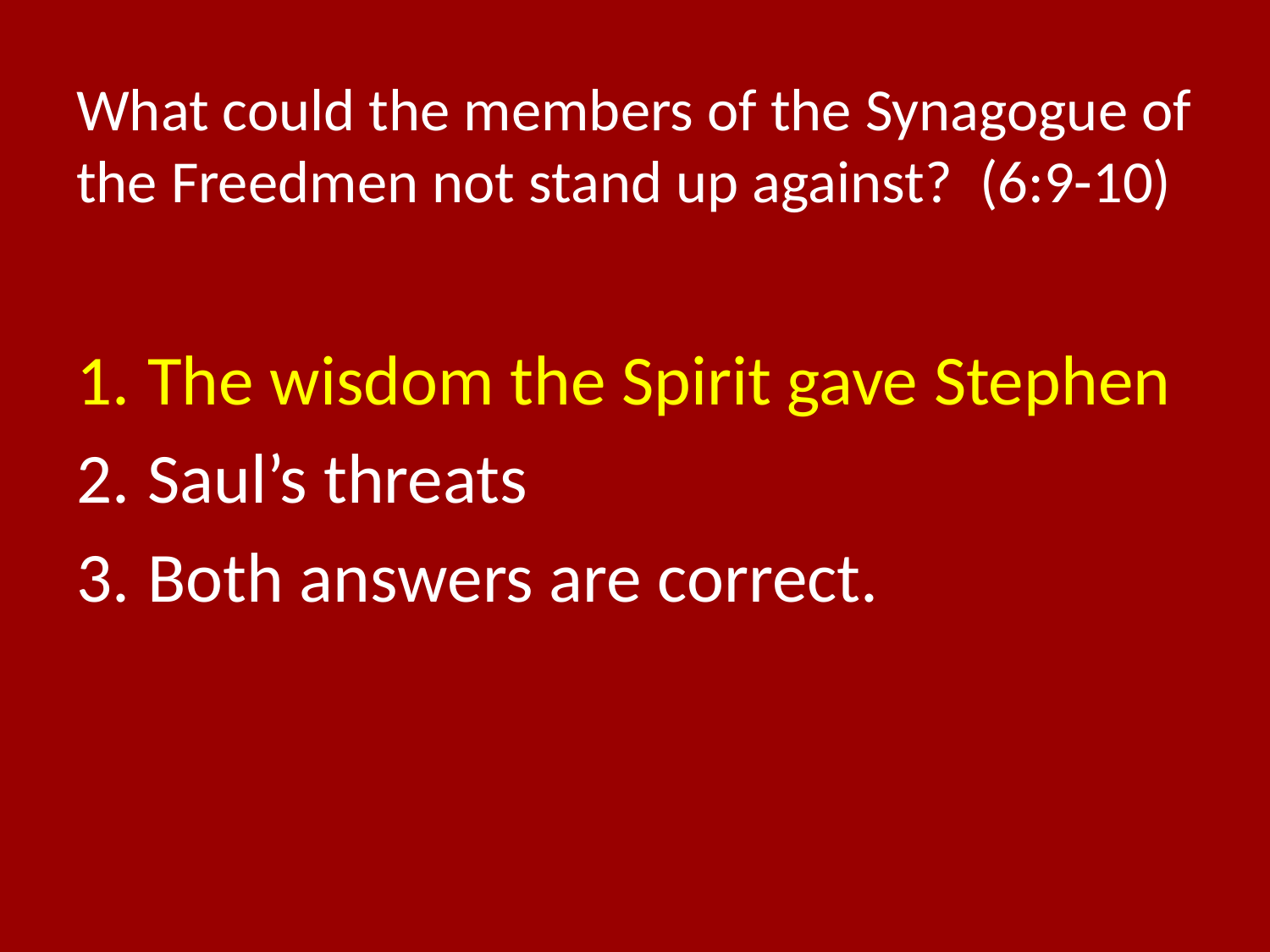

# What could the members of the Synagogue of the Freedmen not stand up against?  (6:9-10)
The wisdom the Spirit gave Stephen
Saul’s threats
Both answers are correct.